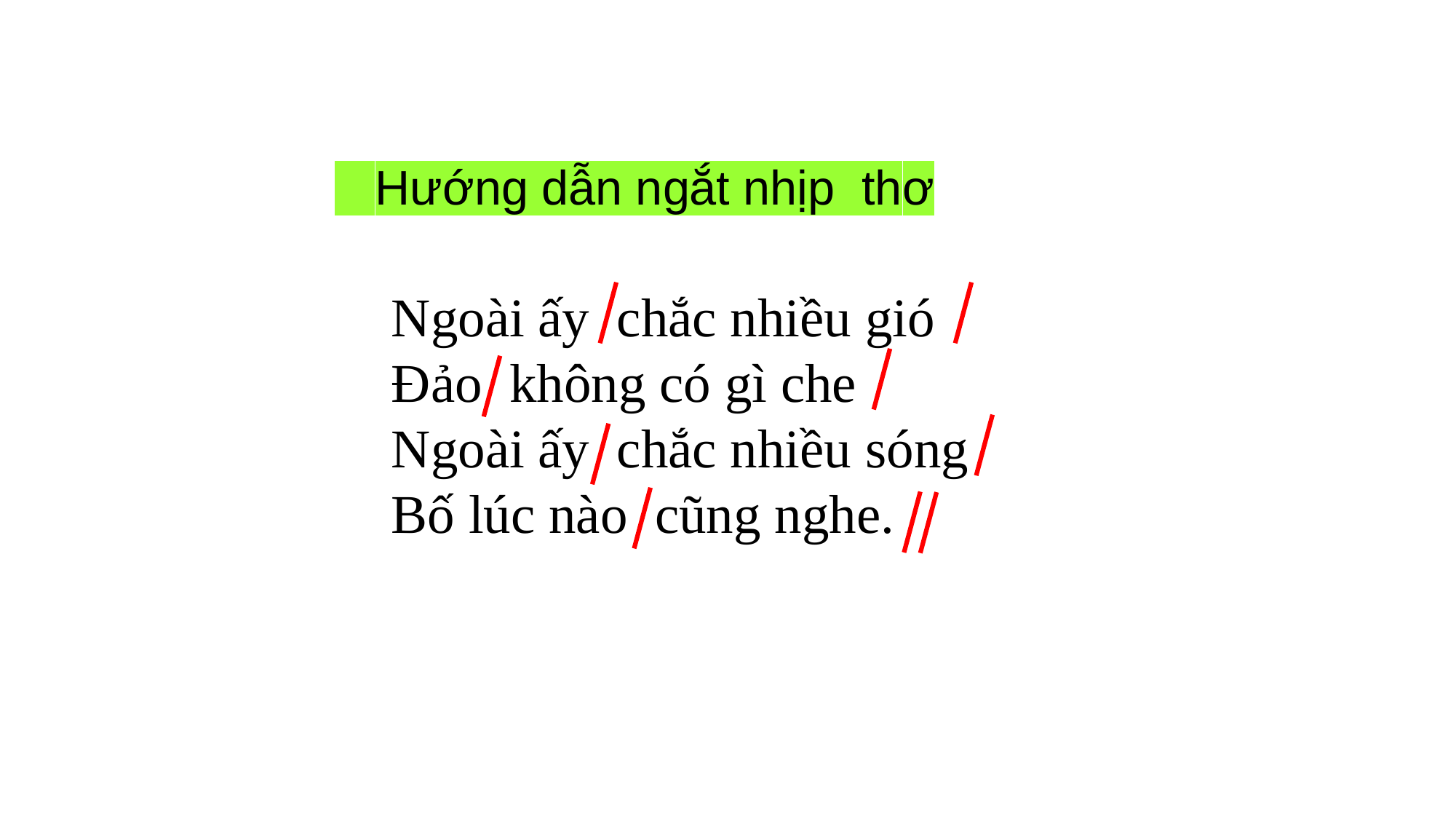

Hướng dẫn ngắt nhịp  thơ
Ngoài ấy  chắc nhiều gió
Đảo  không có gì che
Ngoài ấy  chắc nhiều sóng
Bố lúc nào  cũng nghe.